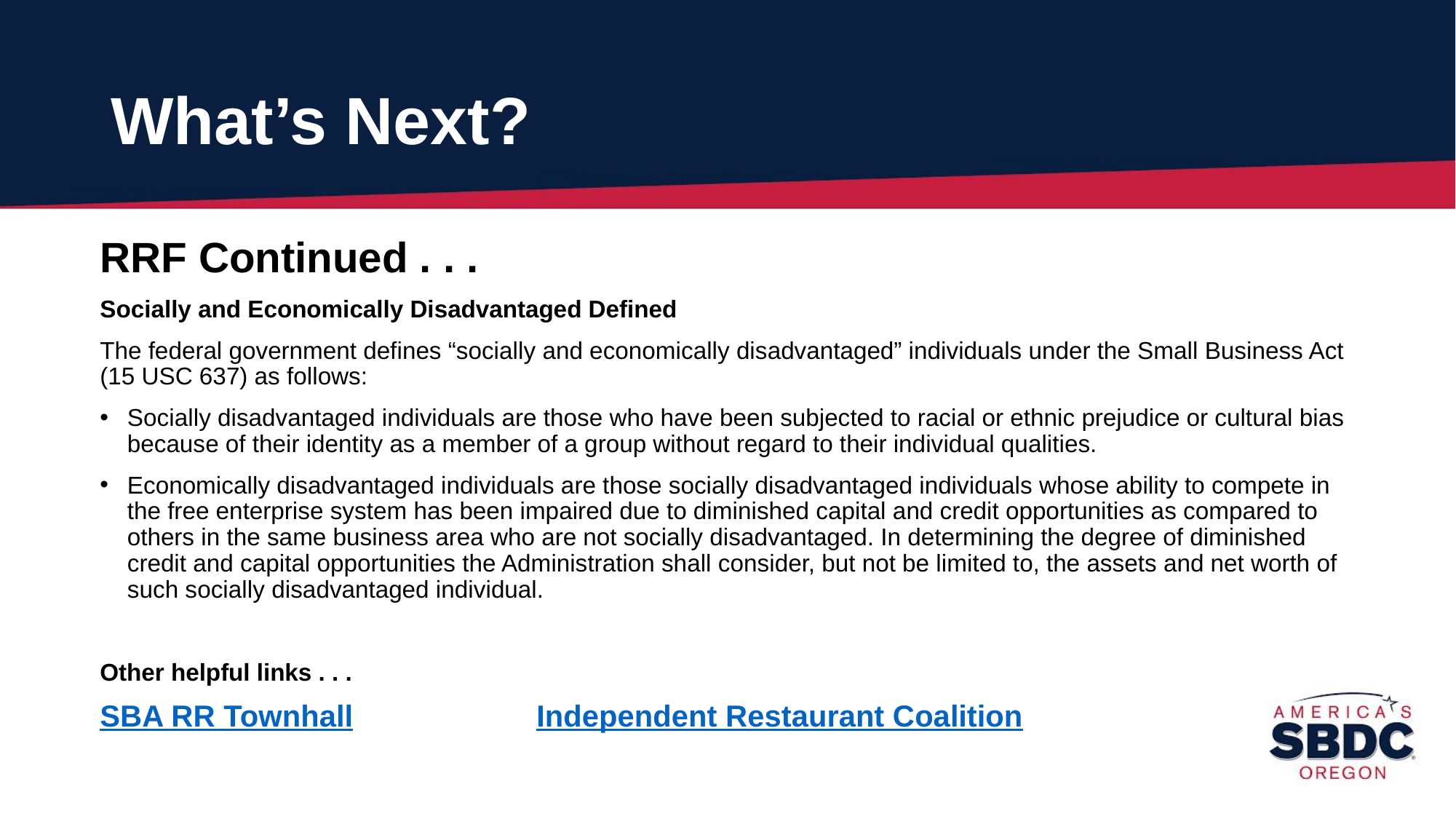

# What’s Next?
RRF Continued . . .
Socially and Economically Disadvantaged Defined
The federal government defines “socially and economically disadvantaged” individuals under the Small Business Act (15 USC 637) as follows:
Socially disadvantaged individuals are those who have been subjected to racial or ethnic prejudice or cultural bias because of their identity as a member of a group without regard to their individual qualities.
Economically disadvantaged individuals are those socially disadvantaged individuals whose ability to compete in the free enterprise system has been impaired due to diminished capital and credit opportunities as compared to others in the same business area who are not socially disadvantaged. In determining the degree of diminished credit and capital opportunities the Administration shall consider, but not be limited to, the assets and net worth of such socially disadvantaged individual.

Other helpful links . . .
SBA RR Townhall		Independent Restaurant Coalition